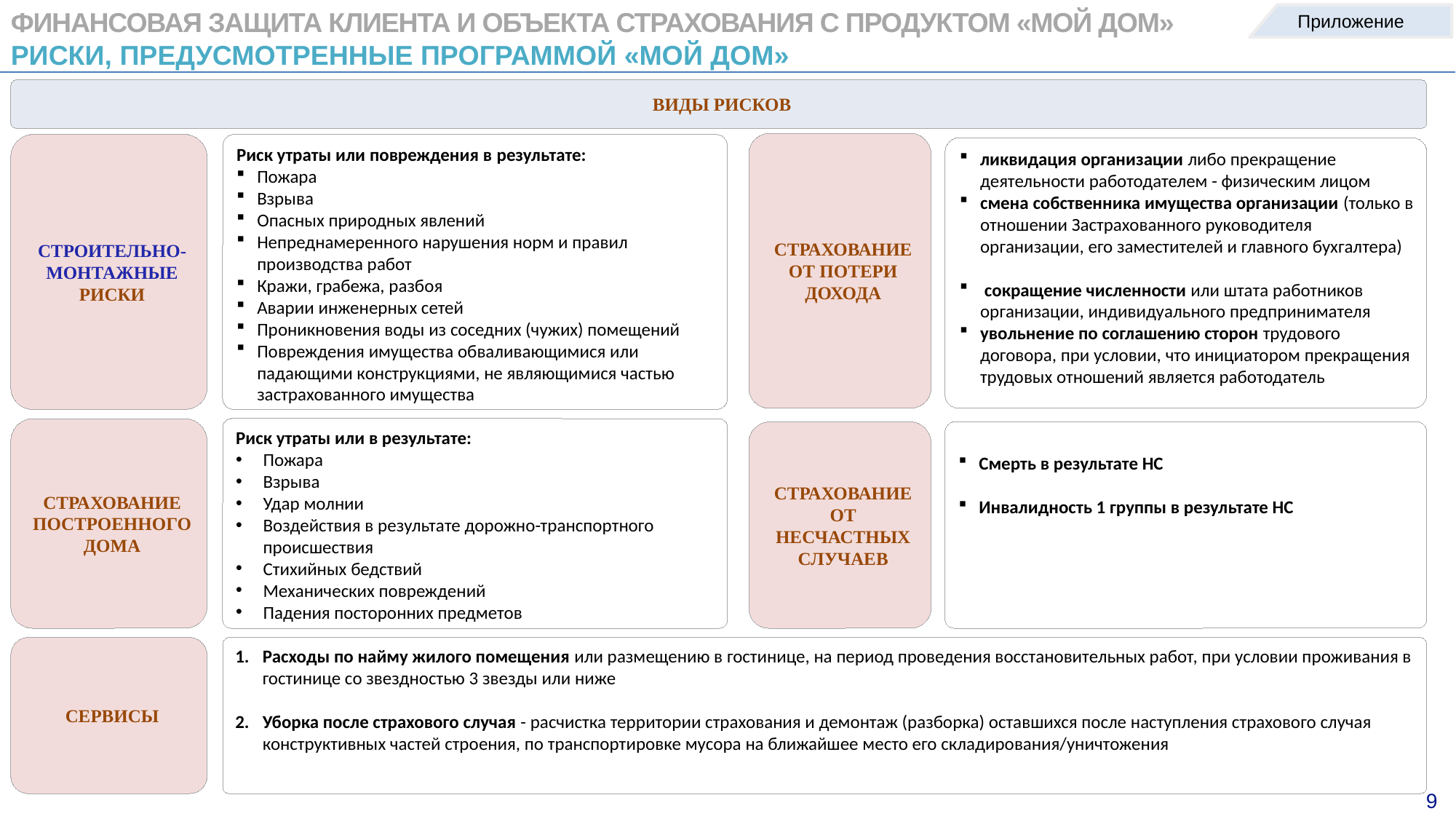

ФИНАНСОВАЯ ЗАЩИТА КЛИЕНТА И ОБЪЕКТА СТРАХОВАНИЯ С ПРОДУКТОМ «МОЙ ДОМ»
РИСКИ, ПРЕДУСМОТРЕННЫЕ ПРОГРАММОЙ «МОЙ ДОМ»
Приложение
ВИДЫ РИСКОВ
СТРАХОВАНИЕ ОТ ПОТЕРИ ДОХОДА
СТРОИТЕЛЬНО-МОНТАЖНЫЕ РИСКИ
Риск утраты или повреждения в результате:
Пожара
Взрыва
Опасных природных явлений
Непреднамеренного нарушения норм и правил производства работ
Кражи, грабежа, разбоя
Аварии инженерных сетей
Проникновения воды из соседних (чужих) помещений
Повреждения имущества обваливающимися или падающими конструкциями, не являющимися частью застрахованного имущества

ликвидация организации либо прекращение деятельности работодателем - физическим лицом
смена собственника имущества организации (только в отношении Застрахованного руководителя организации, его заместителей и главного бухгалтера)
 сокращение численности или штата работников организации, индивидуального предпринимателя
увольнение по соглашению сторон трудового договора, при условии, что инициатором прекращения трудовых отношений является работодатель
СТРАХОВАНИЕ ПОСТРОЕННОГО ДОМА
Риск утраты или в результате:
Пожара
Взрыва
Удар молнии
Воздействия в результате дорожно-транспортного происшествия
Стихийных бедствий
Механических повреждений
Падения посторонних предметов

СТРАХОВАНИЕ ОТ НЕСЧАСТНЫХ СЛУЧАЕВ

Смерть в результате НС

Инвалидность 1 группы в результате НС
СЕРВИСЫ
Расходы по найму жилого помещения или размещению в гостинице, на период проведения восстановительных работ, при условии проживания в гостинице со звездностью 3 звезды или ниже

Уборка после страхового случая - расчистка территории страхования и демонтаж (разборка) оставшихся после наступления страхового случая конструктивных частей строения, по транспортировке мусора на ближайшее место его складирования/уничтожения